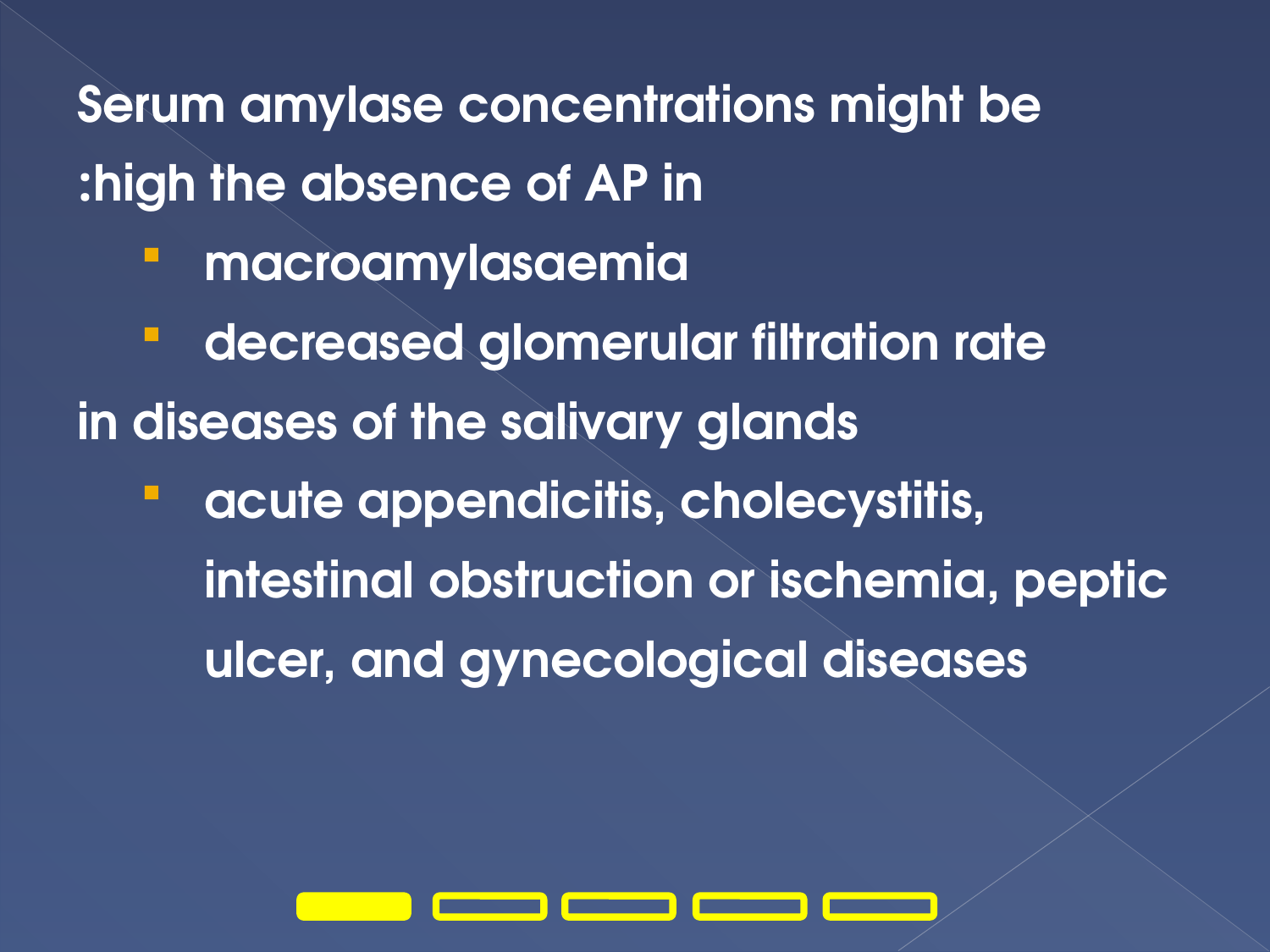

Serum amylase concentrations might be high the absence of AP in:
macroamylasaemia
decreased glomerular filtration rate
in diseases of the salivary glands
acute appendicitis, cholecystitis, intestinal obstruction or ischemia, peptic ulcer, and gynecological diseases